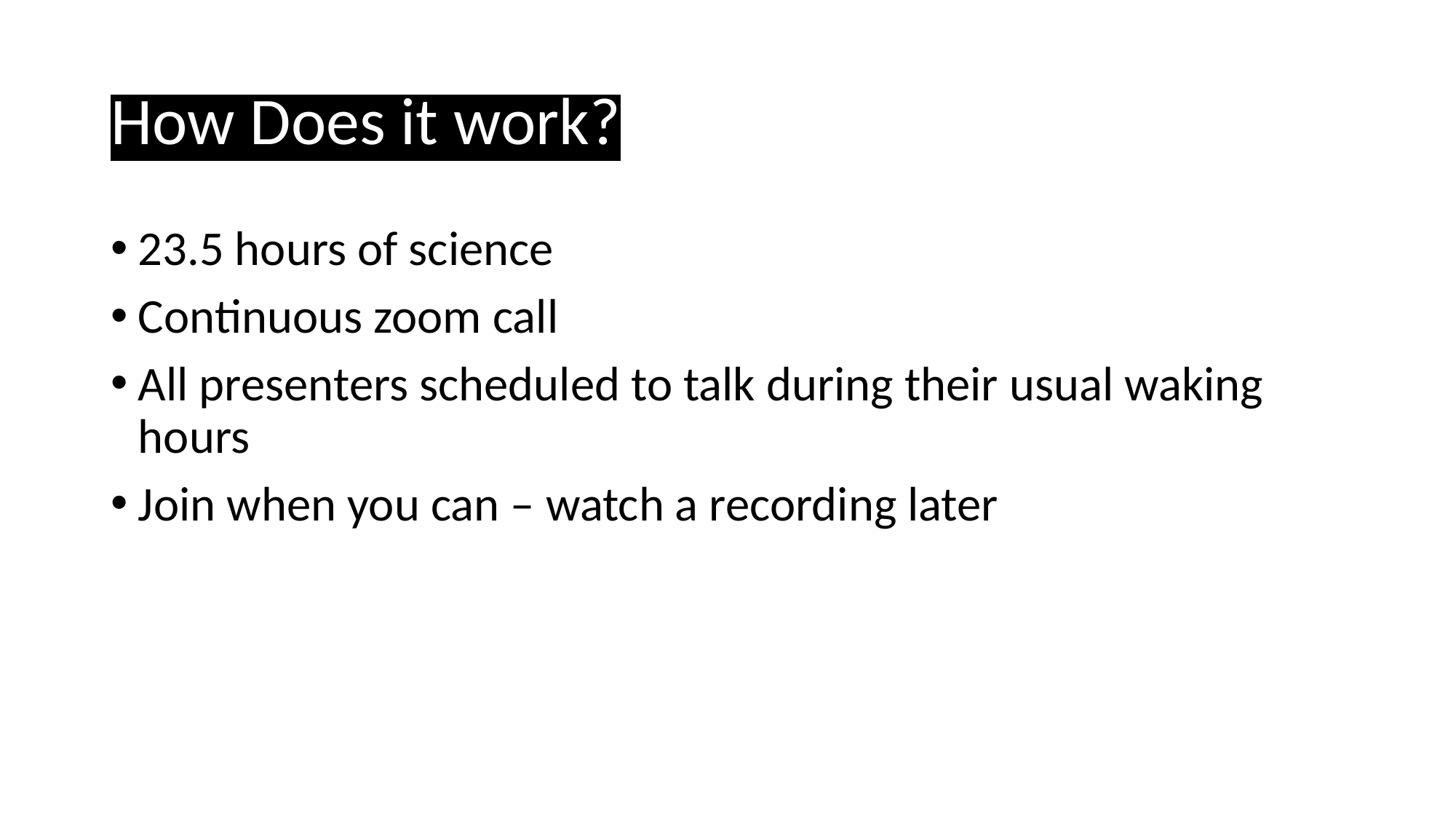

# How Does it work?
23.5 hours of science
Continuous zoom call
All presenters scheduled to talk during their usual waking hours
Join when you can – watch a recording later